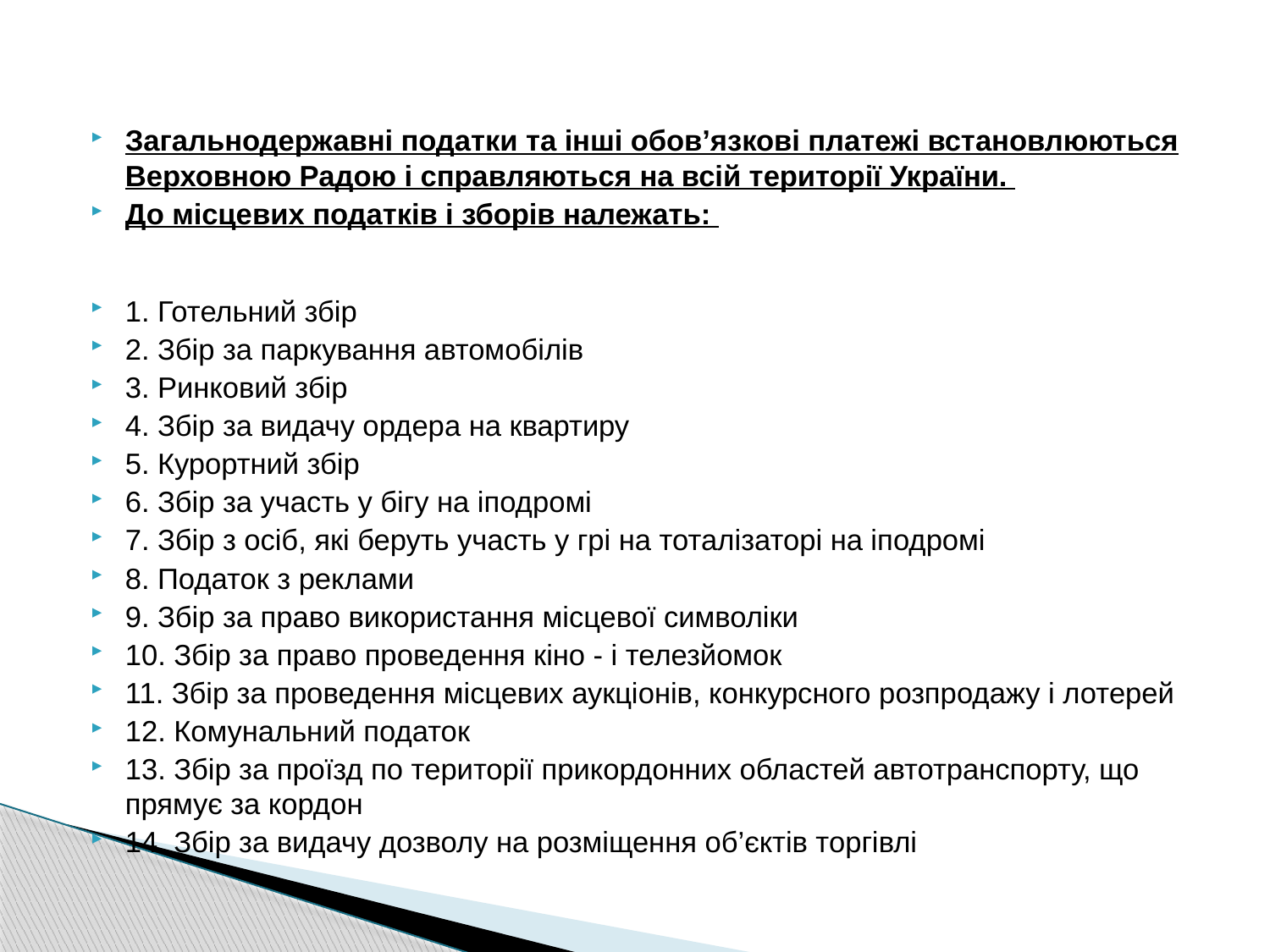

Загальнодержавні податки та інші обов’язкові платежі встановлюються Верховною Радою і справляються на всій території України.
До місцевих податків і зборів належать:

1. Готельний збір
2. Збір за паркування автомобілів
3. Ринковий збір
4. Збір за видачу ордера на квартиру
5. Курортний збір
6. Збір за участь у бігу на іподромі
7. Збір з осіб, які беруть участь у грі на тоталізаторі на іподромі
8. Податок з реклами
9. Збір за право використання місцевої символіки
10. Збір за право проведення кіно - і телезйомок
11. Збір за проведення місцевих аукціонів, конкурсного розпродажу і лотерей
12. Комунальний податок
13. Збір за проїзд по території прикордонних областей автотранспорту, що прямує за кордон
14. Збір за видачу дозволу на розміщення об’єктів торгівлі